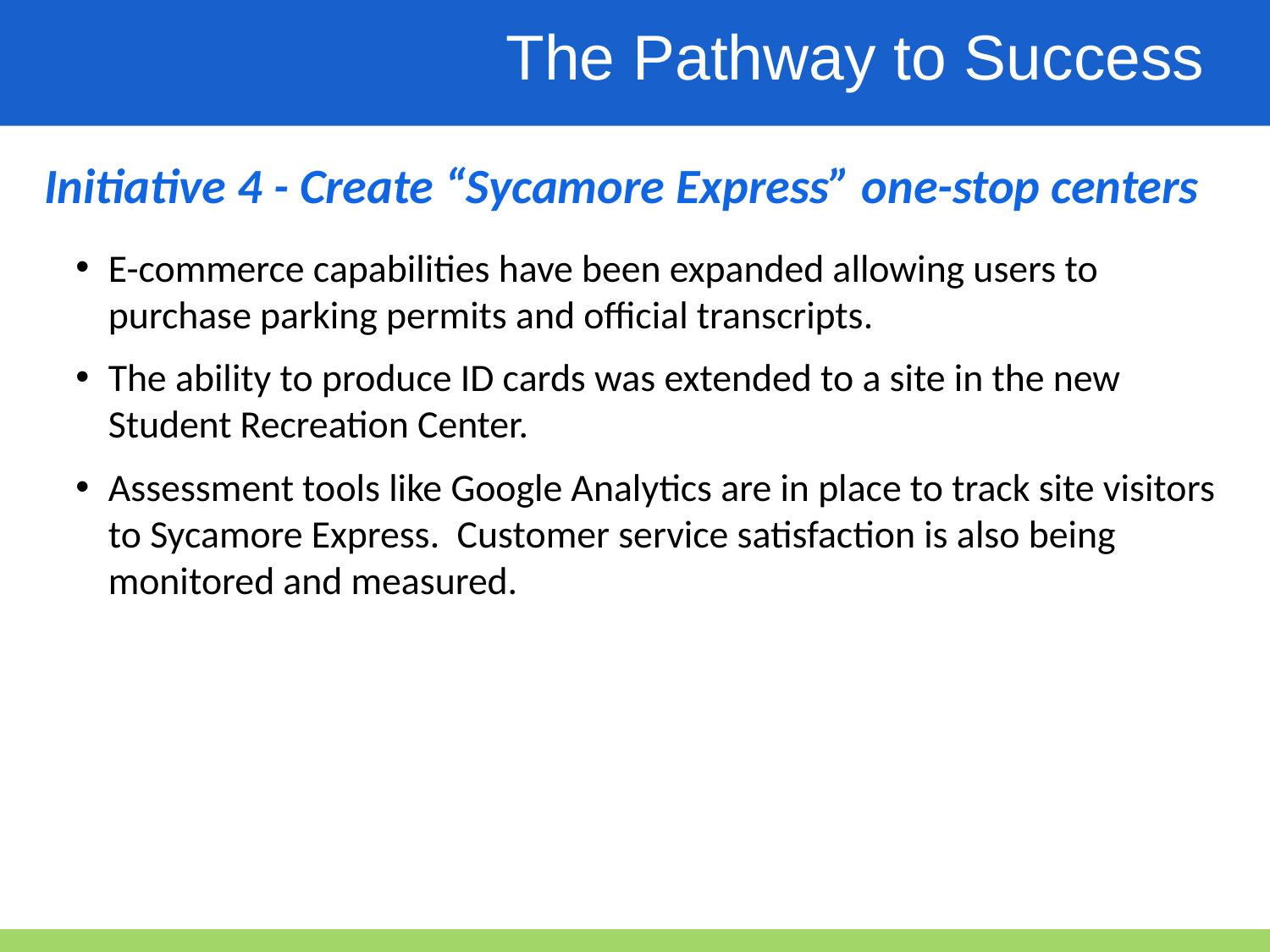

The Pathway to Success
Initiative 4 - Create “Sycamore Express” one-stop centers

E-commerce capabilities have been expanded allowing users to purchase parking permits and official transcripts.

The ability to produce ID cards was extended to a site in the new Student Recreation Center.

Assessment tools like Google Analytics are in place to track site visitors to Sycamore Express.  Customer service satisfaction is also being monitored and measured.